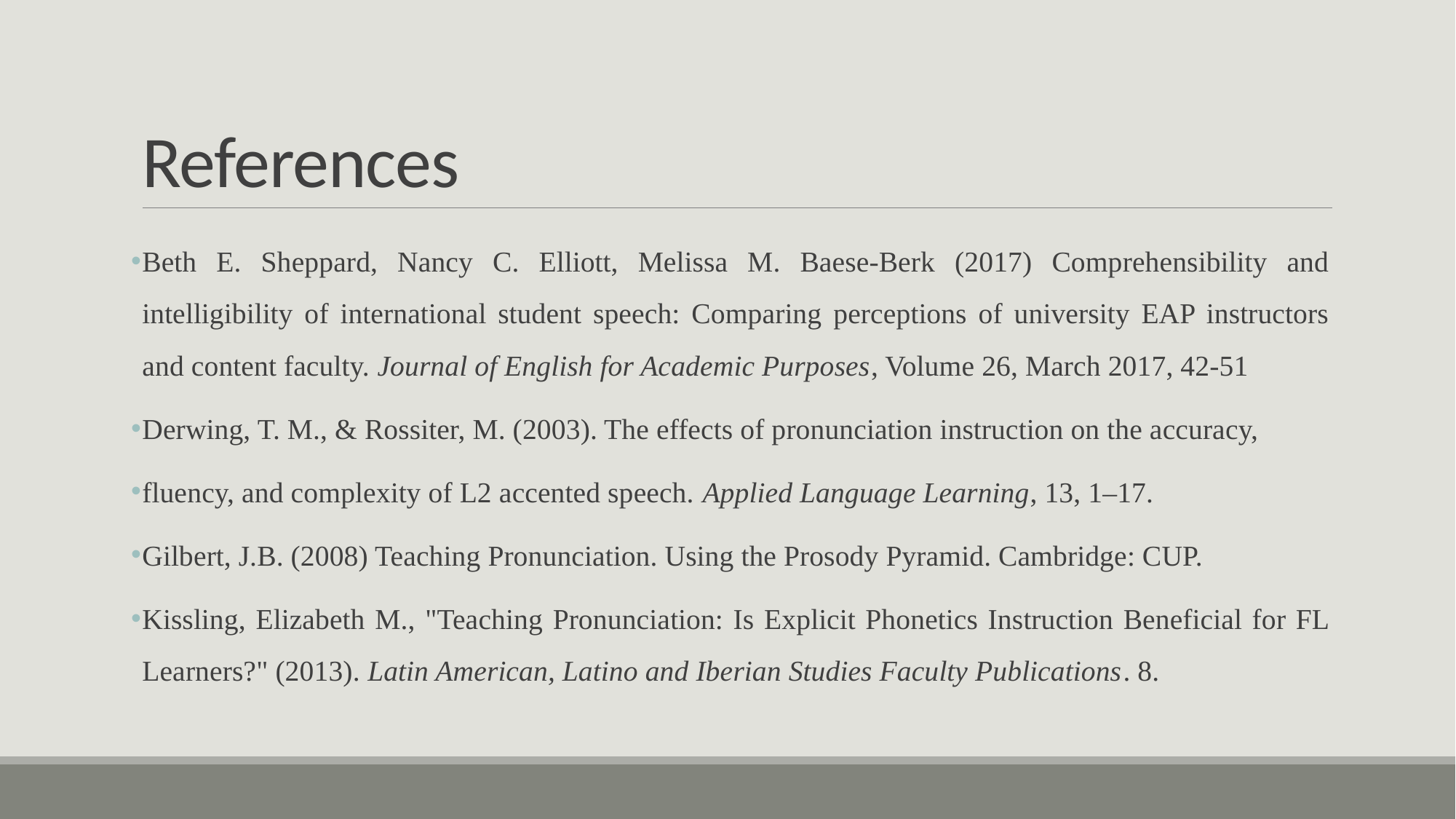

# References
Beth E. Sheppard, Nancy C. Elliott, Melissa M. Baese-Berk (2017) Comprehensibility and intelligibility of international student speech: Comparing perceptions of university EAP instructors and content faculty. Journal of English for Academic Purposes, Volume 26, March 2017, 42-51
Derwing, T. M., & Rossiter, M. (2003). The effects of pronunciation instruction on the accuracy,
fluency, and complexity of L2 accented speech. Applied Language Learning, 13, 1–17.
Gilbert, J.B. (2008) Teaching Pronunciation. Using the Prosody Pyramid. Cambridge: CUP.
Kissling, Elizabeth M., "Teaching Pronunciation: Is Explicit Phonetics Instruction Beneficial for FL Learners?" (2013). Latin American, Latino and Iberian Studies Faculty Publications. 8.